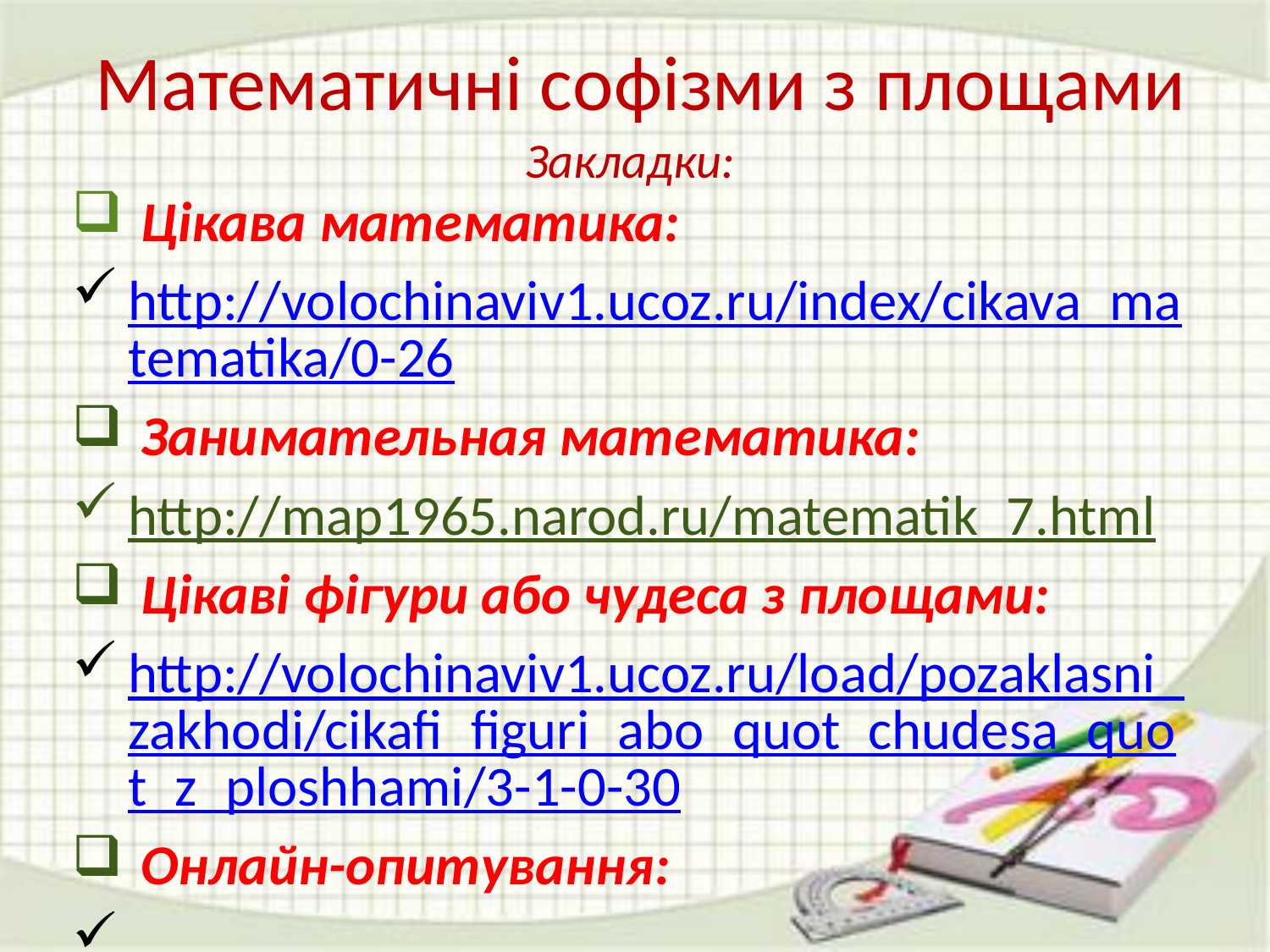

Математичні софізми з площами
# Закладки:
 Цікава математика:
http://volochinaviv1.ucoz.ru/index/cikava_matematika/0-26
 Занимательная математика:
http://map1965.narod.ru/matematik_7.html
 Цікаві фігури або чудеса з площами:
http://volochinaviv1.ucoz.ru/load/pozaklasni_zakhodi/cikafi_figuri_abo_quot_chudesa_quot_z_ploshhami/3-1-0-30
 Онлайн-опитування:
 http://volochinaviv1.ucoz.ru/index/domashni_zavdannja/0-53